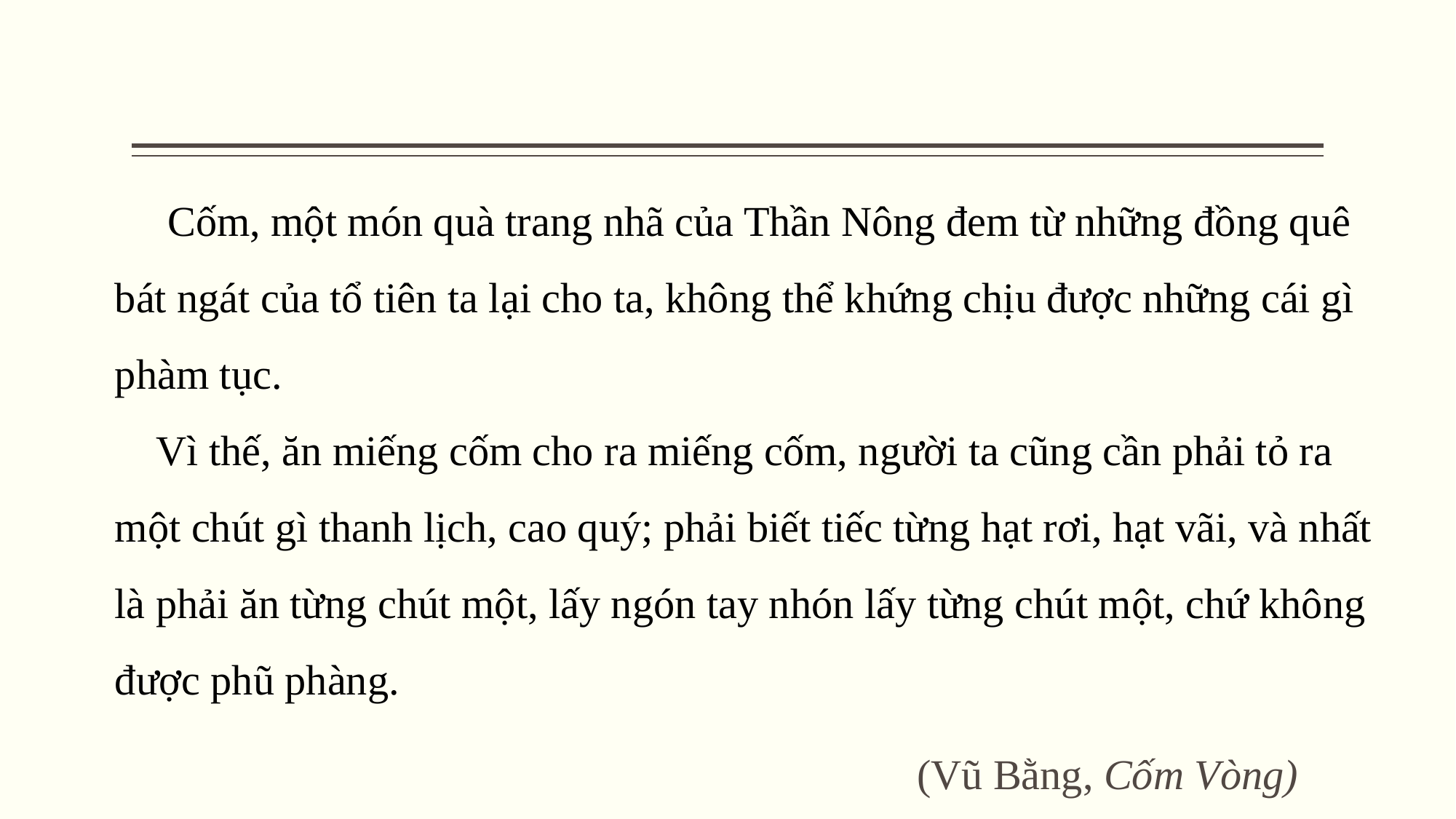

Cốm, một món quà trang nhã của Thần Nông đem từ những đồng quê bát ngát của tổ tiên ta lại cho ta, không thể khứng chịu được những cái gì phàm tục.
    Vì thế, ăn miếng cốm cho ra miếng cốm, người ta cũng cần phải tỏ ra một chút gì thanh lịch, cao quý; phải biết tiếc từng hạt rơi, hạt vãi, và nhất là phải ăn từng chút một, lấy ngón tay nhón lấy từng chút một, chứ không được phũ phàng.
                                                                            (Vũ Bằng, Cốm Vòng)